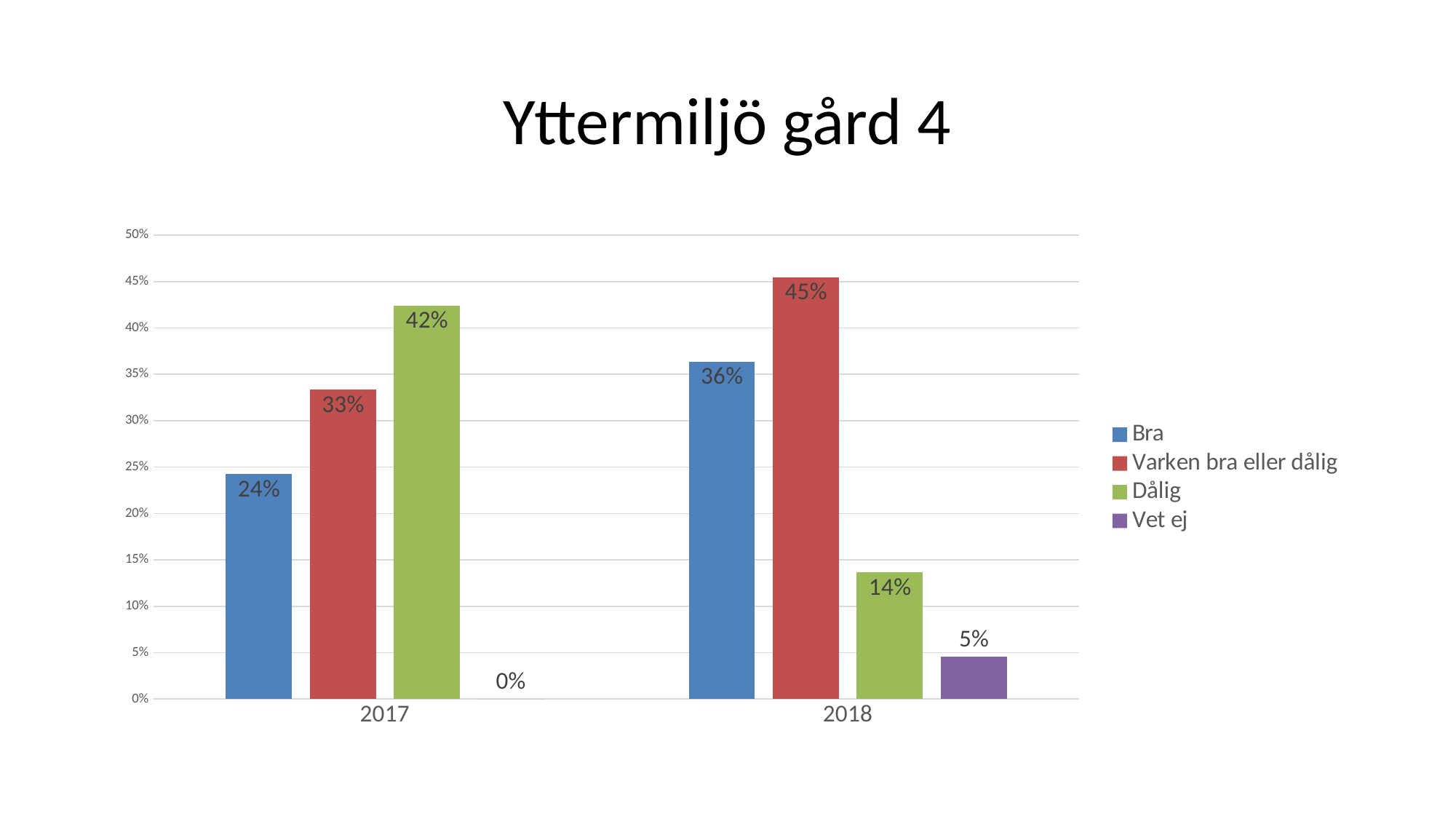

# Yttermiljö gård 4

### Chart

| Category | Bra | Varken bra eller dålig | Dålig | Vet ej |
|---|---|---|---|---|
| 2017 | 0.24242424242424243 | 0.3333333333333333 | 0.42424242424242425 | 0.0 |
| 2018 | 0.36363636363636365 | 0.45454545454545453 | 0.13636363636363635 | 0.045454545454545456 |